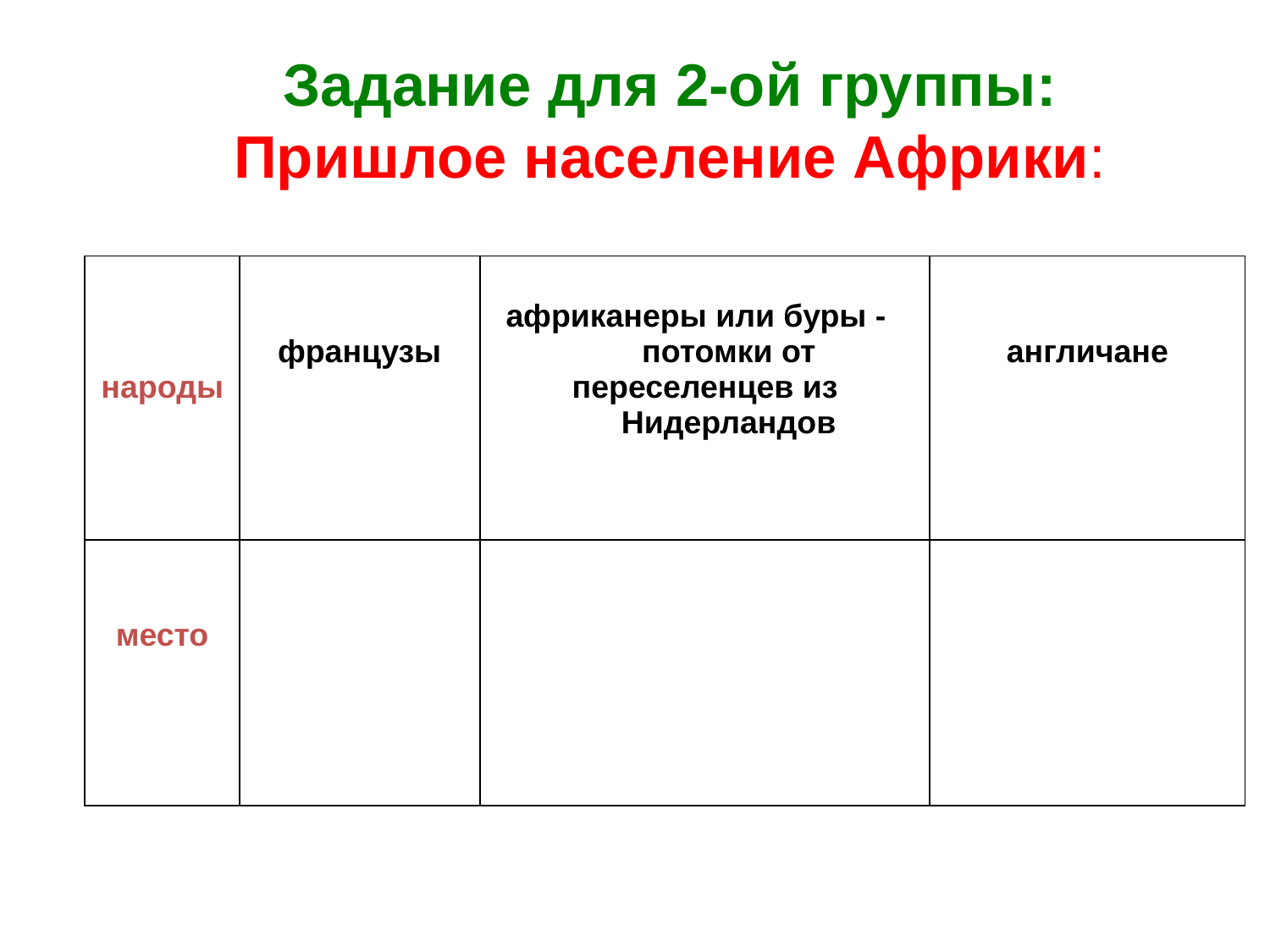

Задание для 2-ой группы:
Пришлое население Африки:
| народы | французы | африканеры или буры - потомки от переселенцев из Нидерландов | англичане |
| --- | --- | --- | --- |
| место |  |  |  |